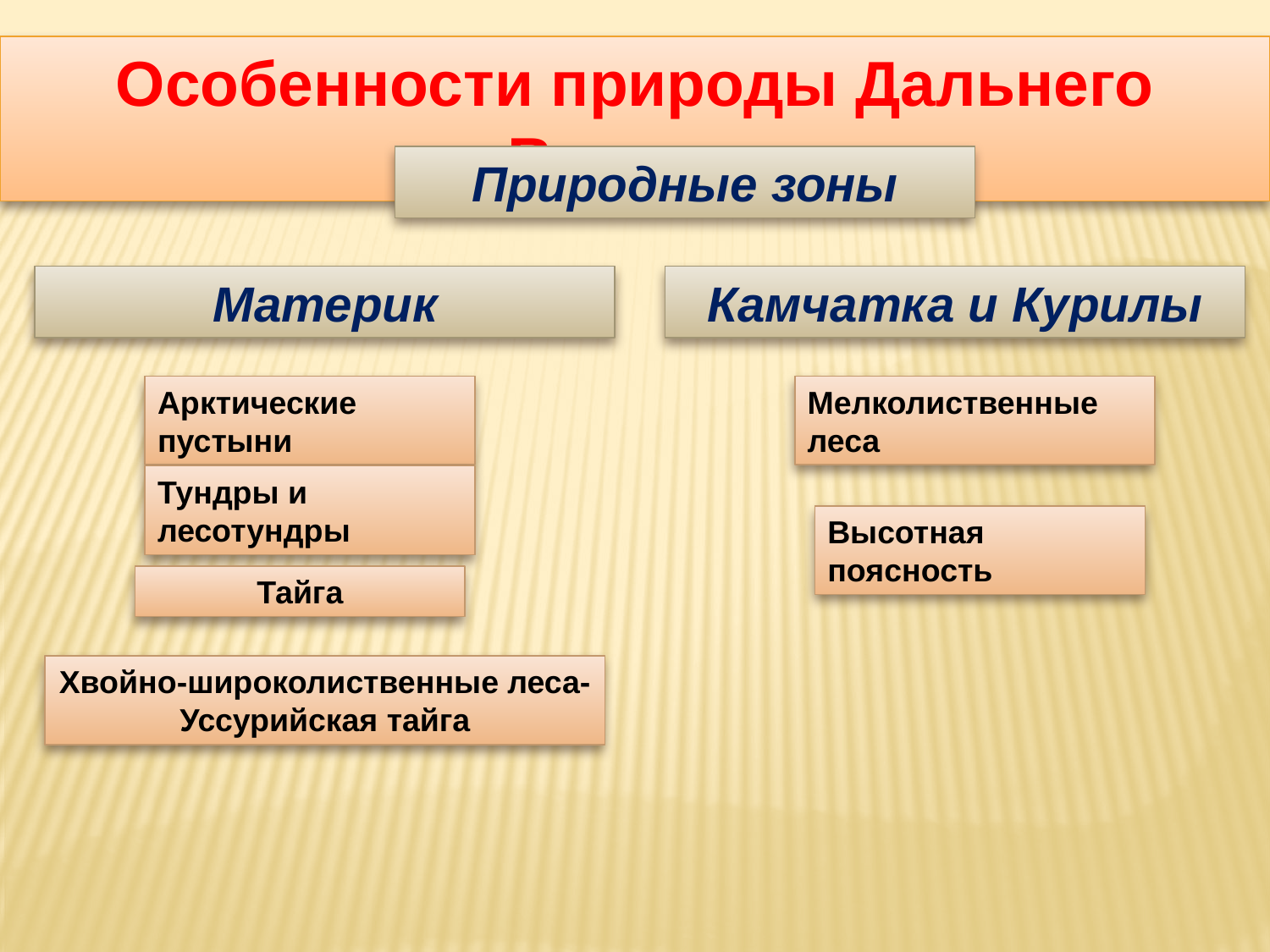

Особенности природы Дальнего Востока
Природные зоны
Материк
Камчатка и Курилы
Арктические  пустыни
Мелколиственные леса
Тундры и лесотундры
Высотная поясность
Тайга
Хвойно-широколиственные леса-Уссурийская тайга